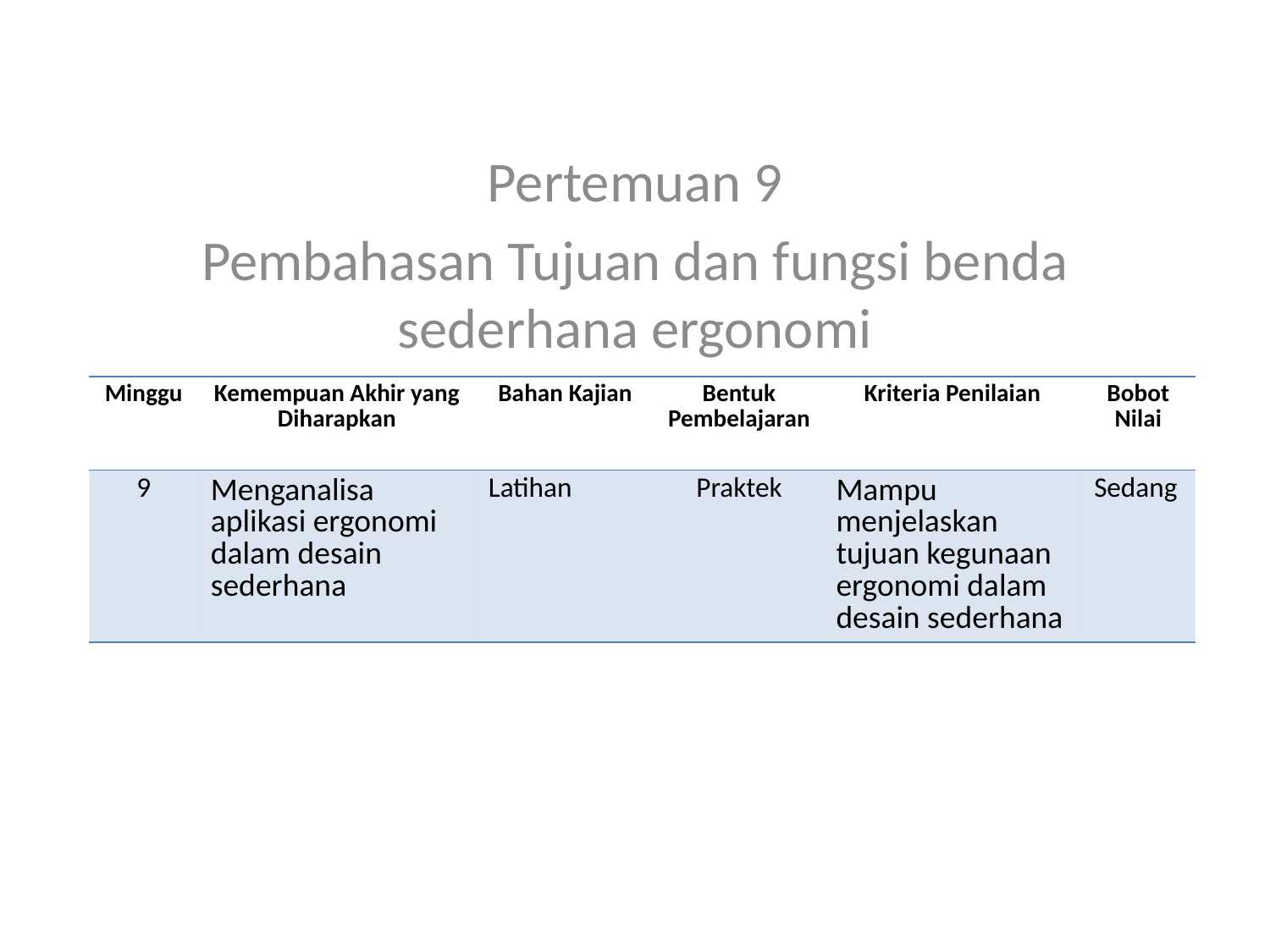

Pertemuan 9
Pembahasan Tujuan dan fungsi benda sederhana ergonomi
| Minggu | Kemempuan Akhir yang Diharapkan | Bahan Kajian | Bentuk Pembelajaran | Kriteria Penilaian | Bobot Nilai |
| --- | --- | --- | --- | --- | --- |
| 9 | Menganalisa aplikasi ergonomi dalam desain sederhana | Latihan | Praktek | Mampu menjelaskan tujuan kegunaan ergonomi dalam desain sederhana | Sedang |